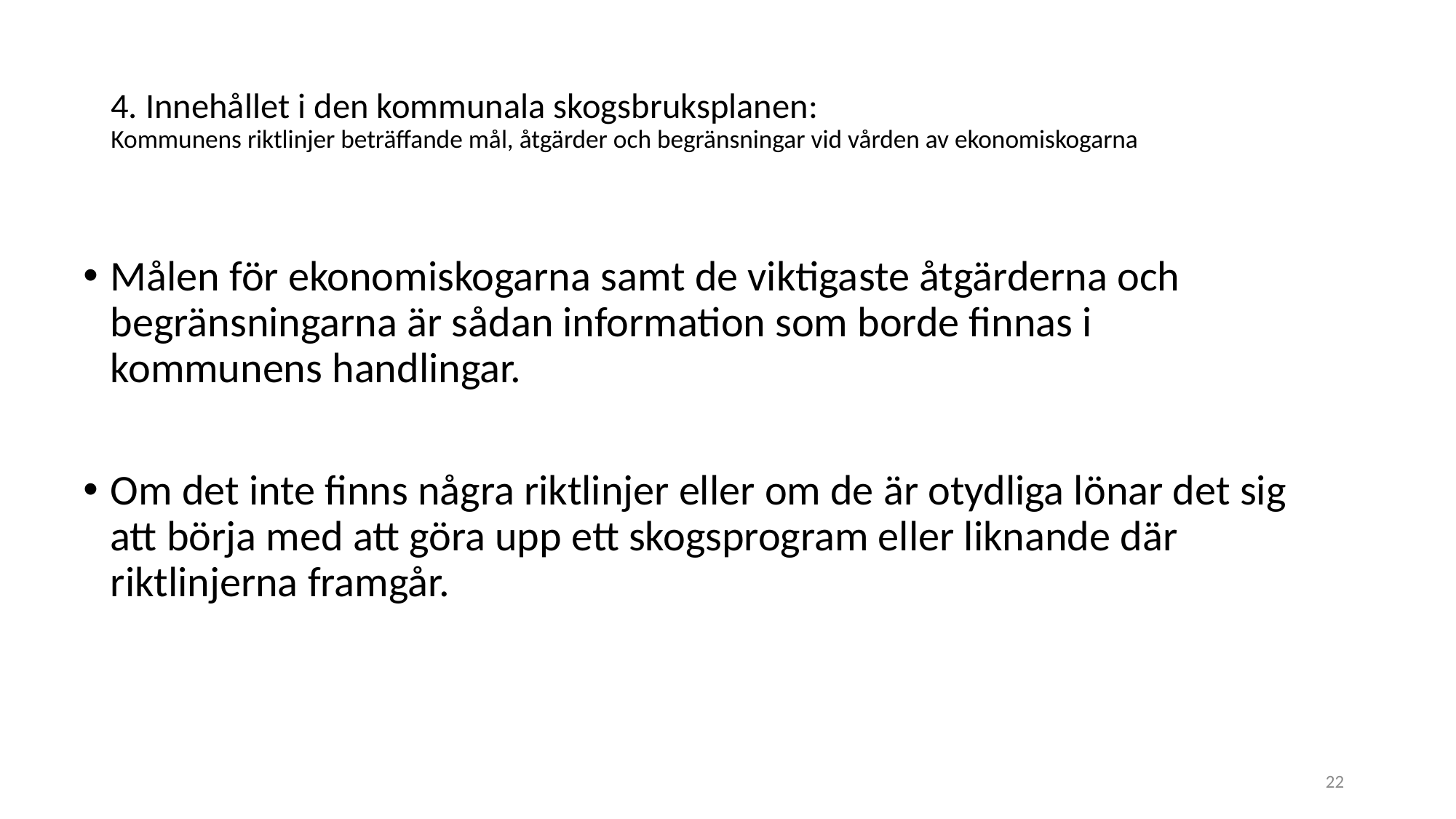

# 4. Innehållet i den kommunala skogsbruksplanen: Kommunens riktlinjer beträffande mål, åtgärder och begränsningar vid vården av ekonomiskogarna
Målen för ekonomiskogarna samt de viktigaste åtgärderna och begränsningarna är sådan information som borde finnas i kommunens handlingar.

Om det inte finns några riktlinjer eller om de är otydliga lönar det sig att börja med att göra upp ett skogsprogram eller liknande där riktlinjerna framgår.

22